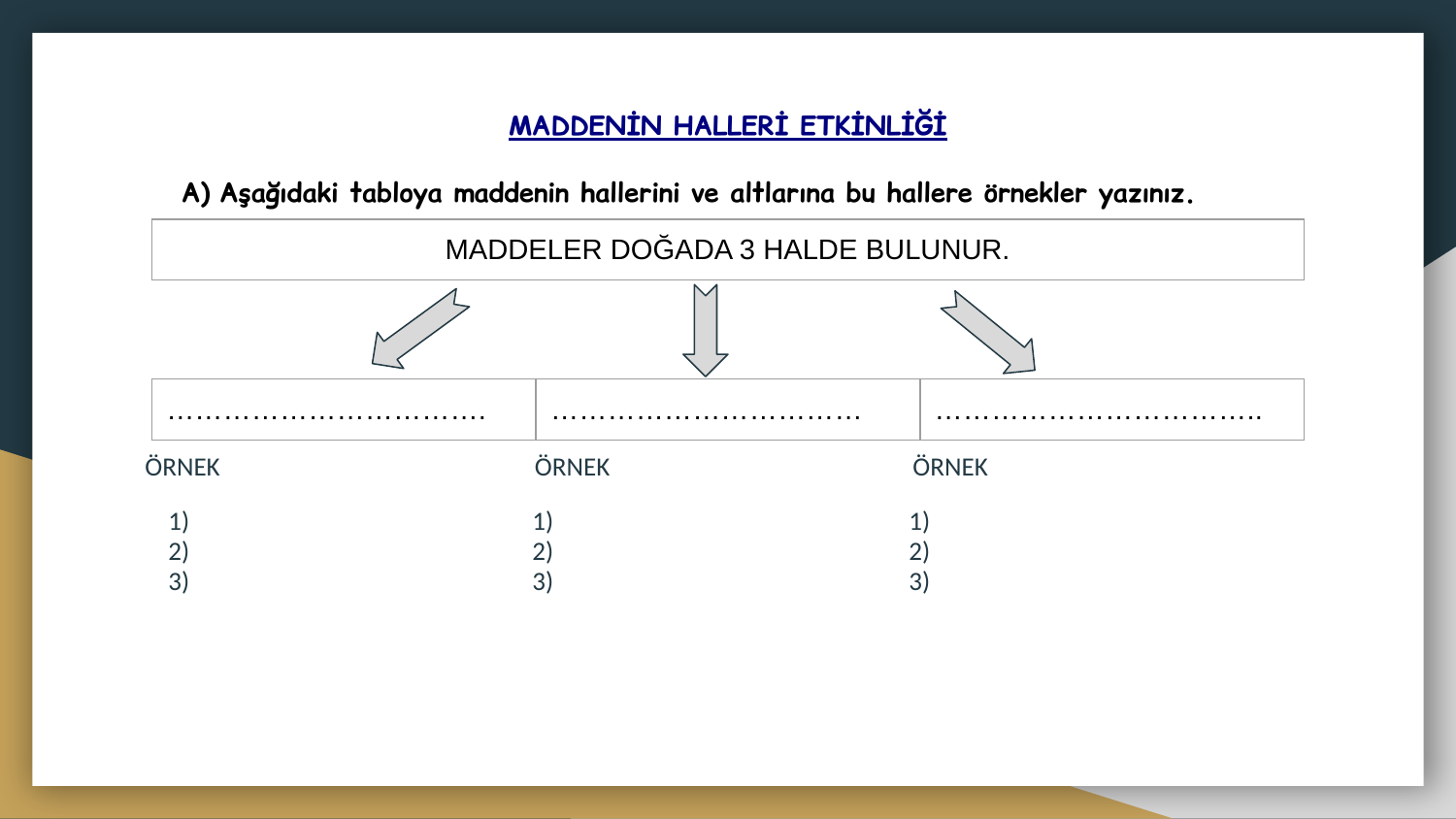

MADDENİN HALLERİ ETKİNLİĞİ
A)  Aşağıdaki tabloya maddenin hallerini ve altlarına bu hallere örnekler yazınız.

ÖRNEK                                                      ÖRNEK                                                    ÖRNEK
                                                      1)                                                             1)
                                                      2)                                                             2)
                                                      3)                                                             3)
| MADDELER DOĞADA 3 HALDE BULUNUR. |
| --- |

| ……………………………. | …………………………… | …………………………….. |
| --- | --- | --- |